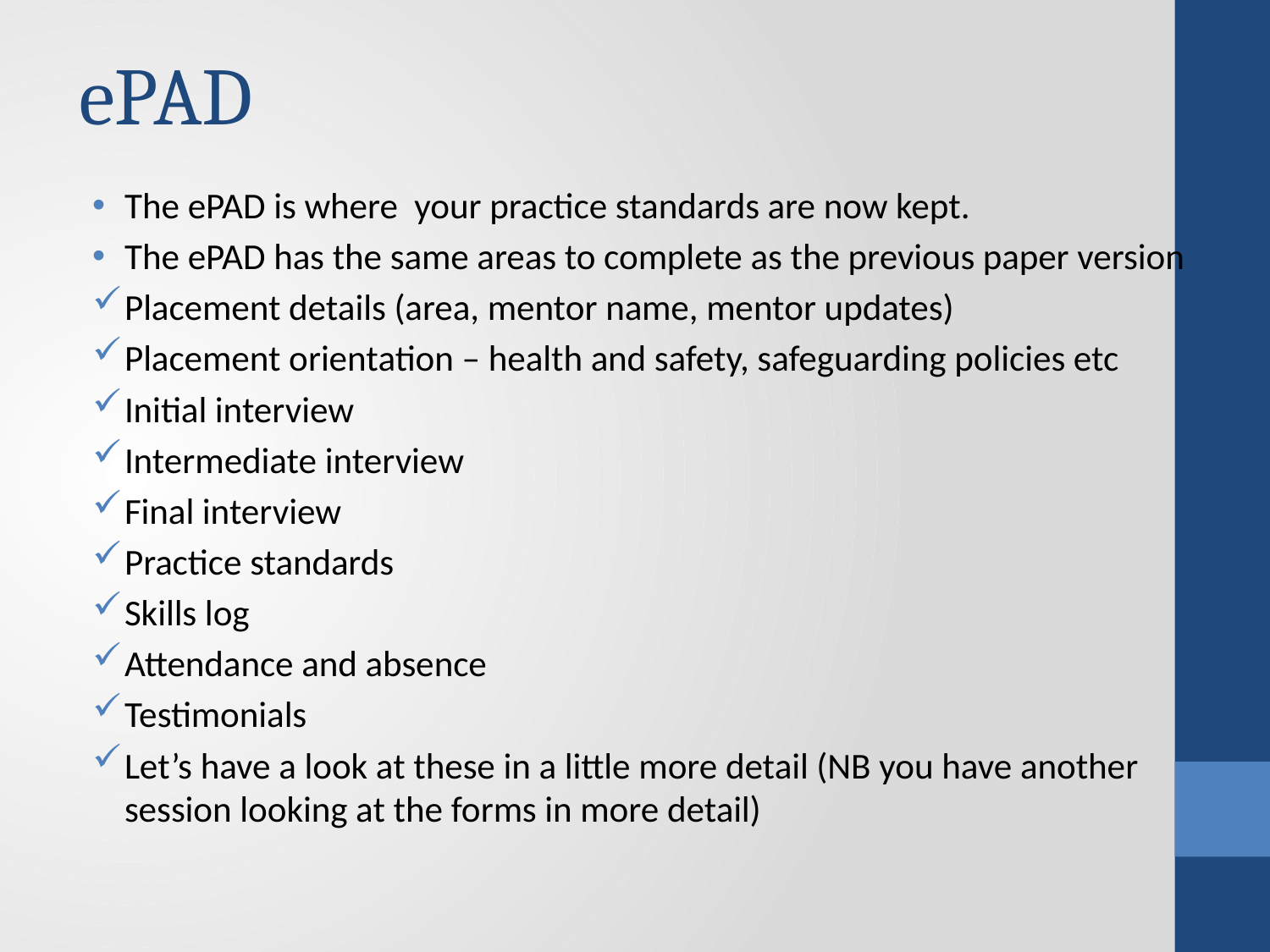

# ePAD
The ePAD is where  your practice standards are now kept.
The ePAD has the same areas to complete as the previous paper version
Placement details (area, mentor name, mentor updates)
Placement orientation – health and safety, safeguarding policies etc
Initial interview
Intermediate interview
Final interview
Practice standards
Skills log
Attendance and absence
Testimonials
Let’s have a look at these in a little more detail (NB you have another session looking at the forms in more detail)